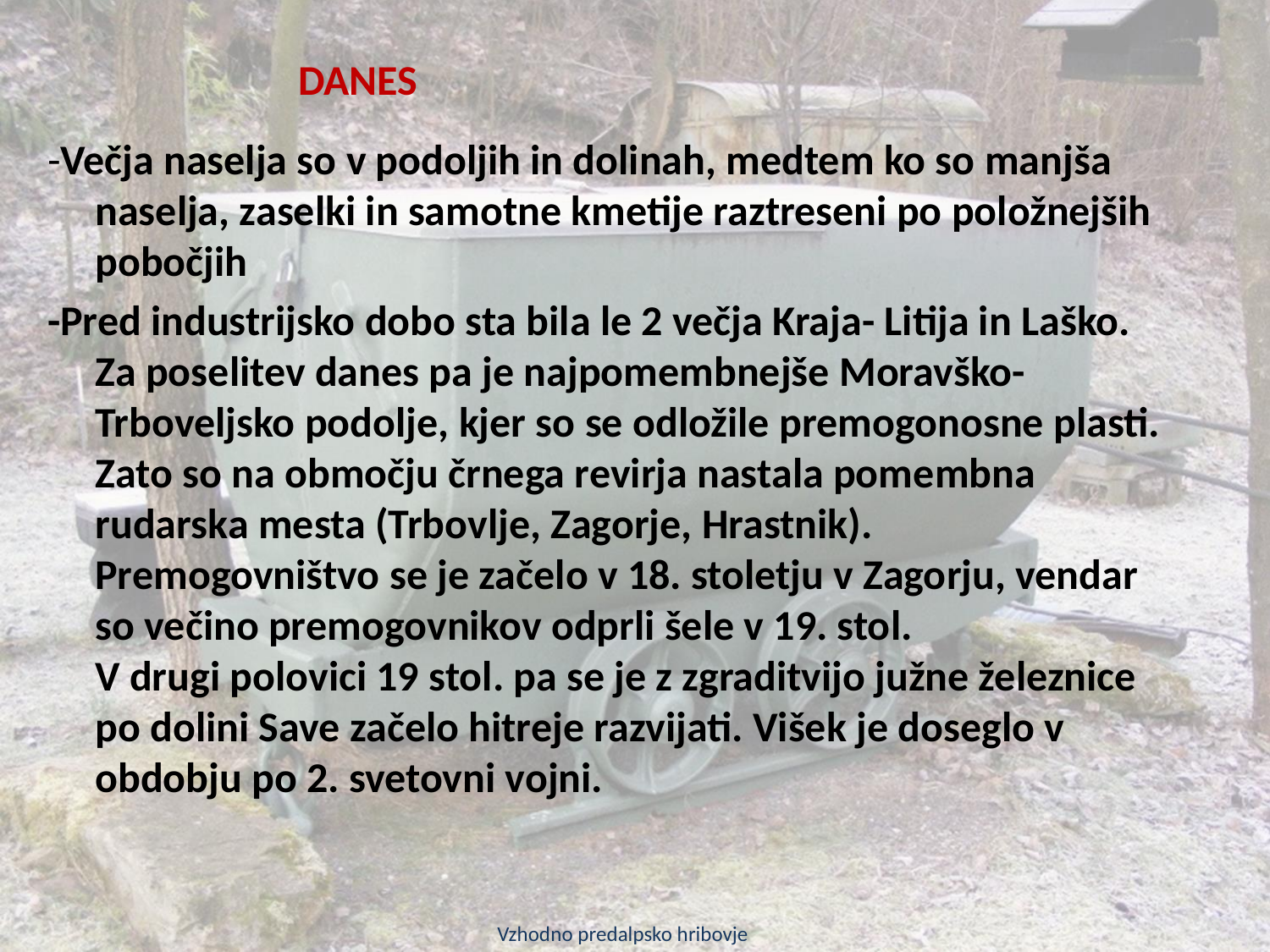

DANES
-Večja naselja so v podoljih in dolinah, medtem ko so manjša naselja, zaselki in samotne kmetije raztreseni po položnejših pobočjih
-Pred industrijsko dobo sta bila le 2 večja Kraja- Litija in Laško. Za poselitev danes pa je najpomembnejše Moravško-Trboveljsko podolje, kjer so se odložile premogonosne plasti. Zato so na območju črnega revirja nastala pomembna rudarska mesta (Trbovlje, Zagorje, Hrastnik).
Premogovništvo se je začelo v 18. stoletju v Zagorju, vendar so večino premogovnikov odprli šele v 19. stol.
V drugi polovici 19 stol. pa se je z zgraditvijo južne železnice po dolini Save začelo hitreje razvijati. Višek je doseglo v obdobju po 2. svetovni vojni.
Vzhodno predalpsko hribovje